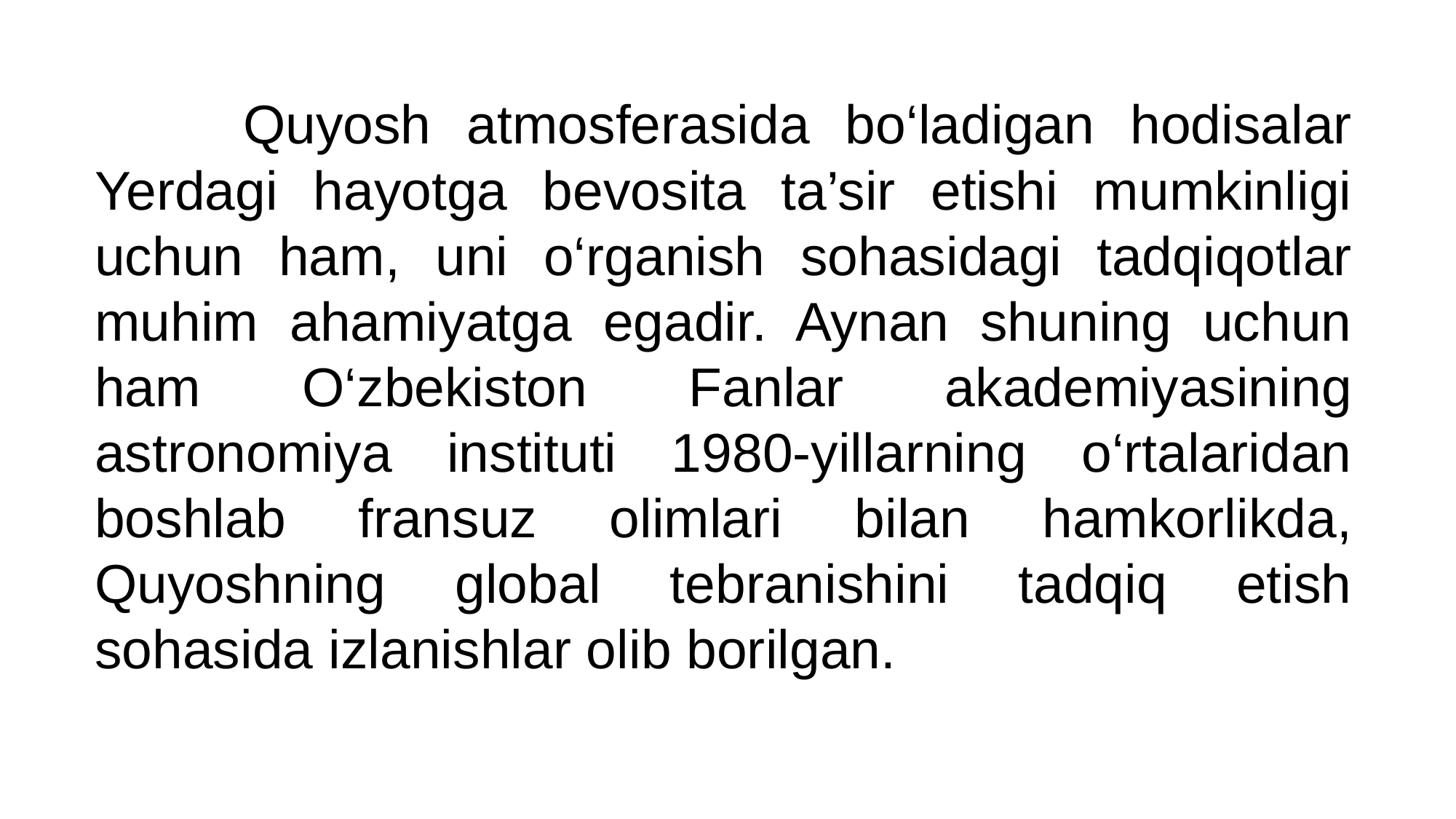

Quyosh atmosferasida bo‘ladigan hodisalar Yerdagi hayotga bevosita ta’sir etishi mumkinligi uchun ham, uni o‘rganish sohasidagi tadqiqotlar muhim ahamiyatga egadir. Aynan shuning uchun ham O‘zbekiston Fanlar akademiyasining astronomiya instituti 1980-yillarning o‘rtalaridan boshlab fransuz olimlari bilan hamkorlikda, Quyoshning global tebranishini tadqiq etish sohasida izlanishlar olib borilgan.